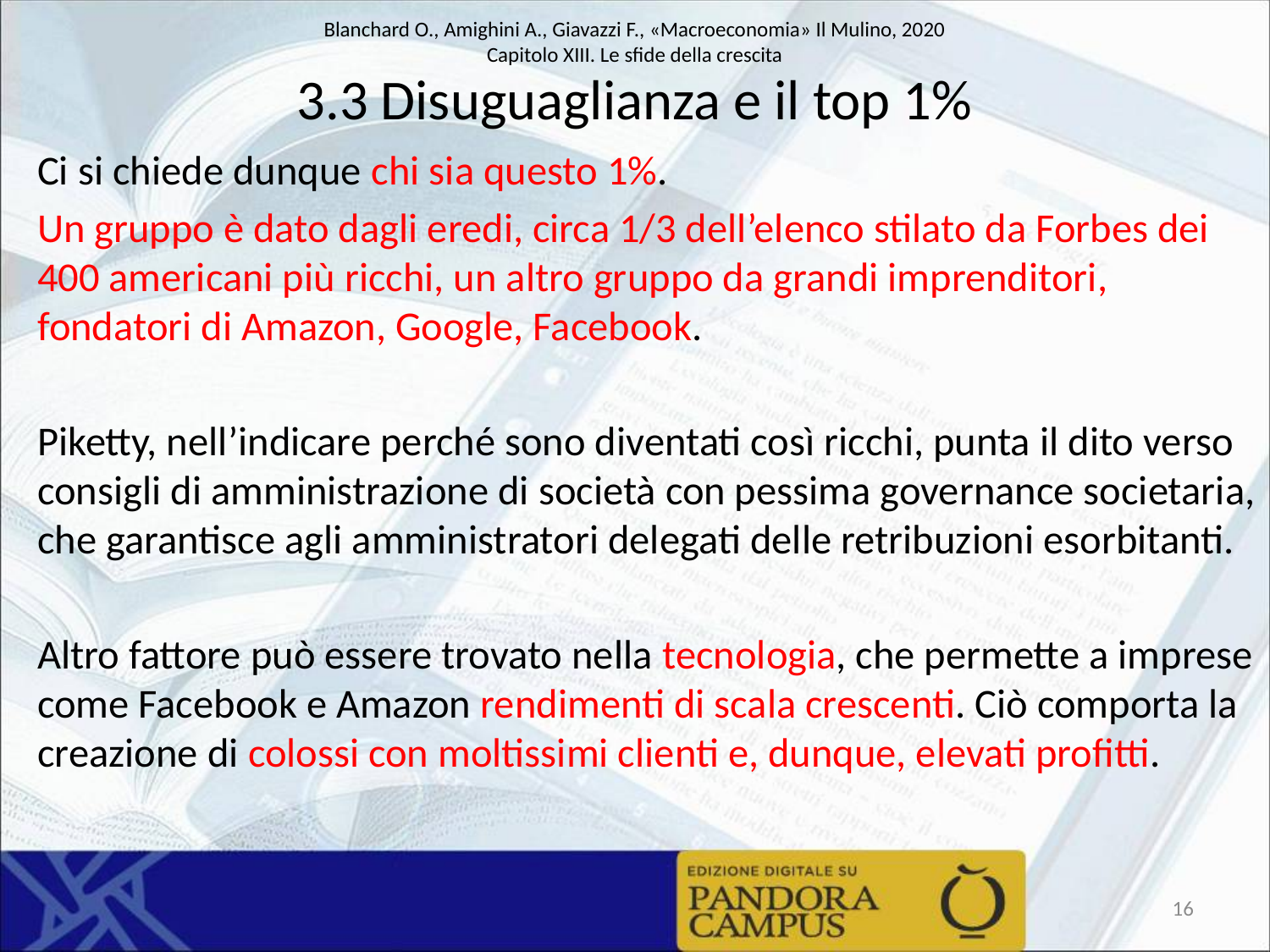

# 3.3 Disuguaglianza e il top 1%
Ci si chiede dunque chi sia questo 1%.
Un gruppo è dato dagli eredi, circa 1/3 dell’elenco stilato da Forbes dei 400 americani più ricchi, un altro gruppo da grandi imprenditori, fondatori di Amazon, Google, Facebook.

Piketty, nell’indicare perché sono diventati così ricchi, punta il dito verso consigli di amministrazione di società con pessima governance societaria, che garantisce agli amministratori delegati delle retribuzioni esorbitanti.

Altro fattore può essere trovato nella tecnologia, che permette a imprese come Facebook e Amazon rendimenti di scala crescenti. Ciò comporta la creazione di colossi con moltissimi clienti e, dunque, elevati profitti.

16